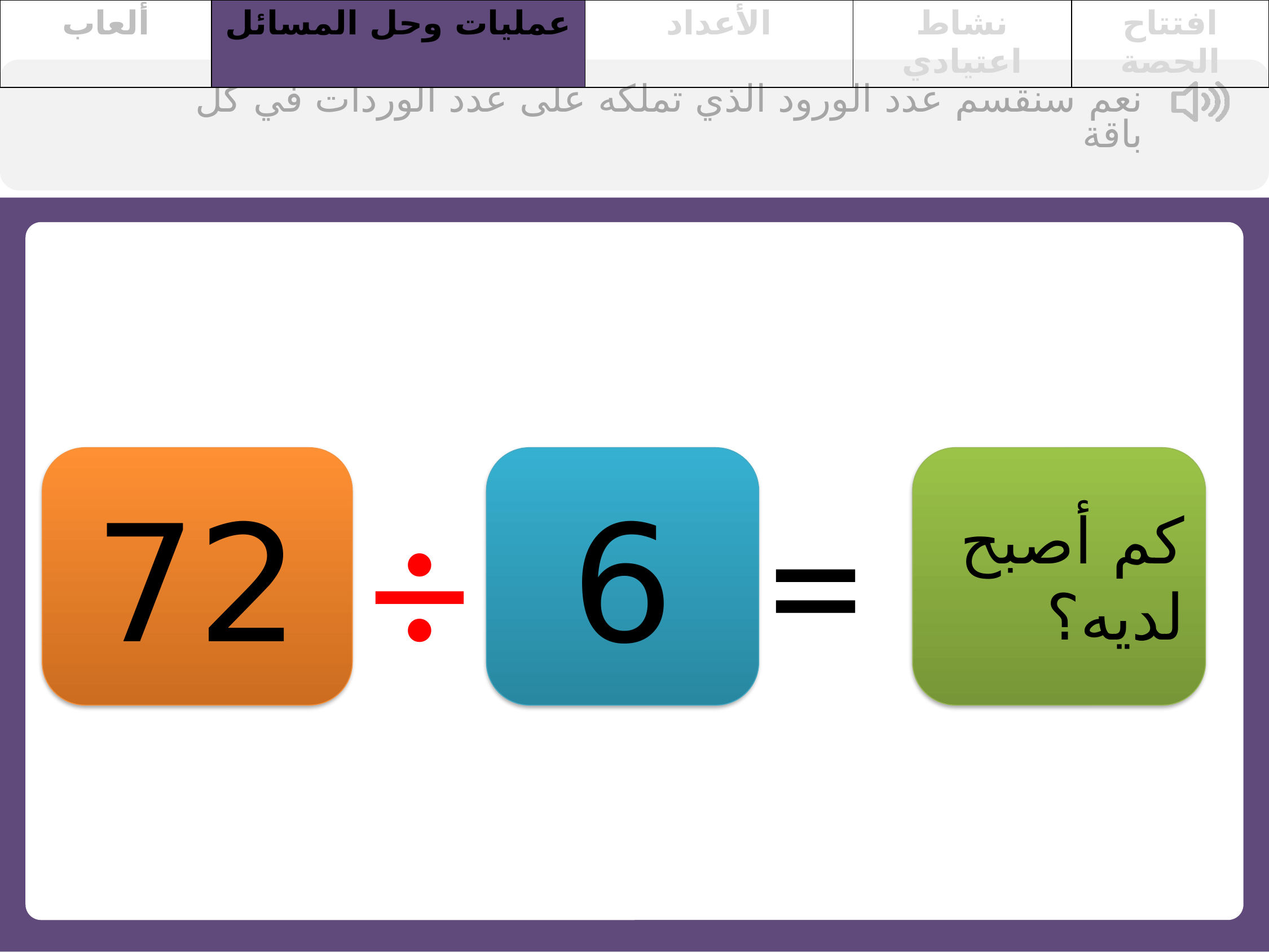

| ألعاب | عمليات وحل المسائل | الأعداد | نشاط اعتيادي | افتتاح الحصة |
| --- | --- | --- | --- | --- |

نعم سنقسم عدد الورود الذي تملكه على عدد الوردات في كل باقة

72
6
كم أصبح لديه؟
=
÷